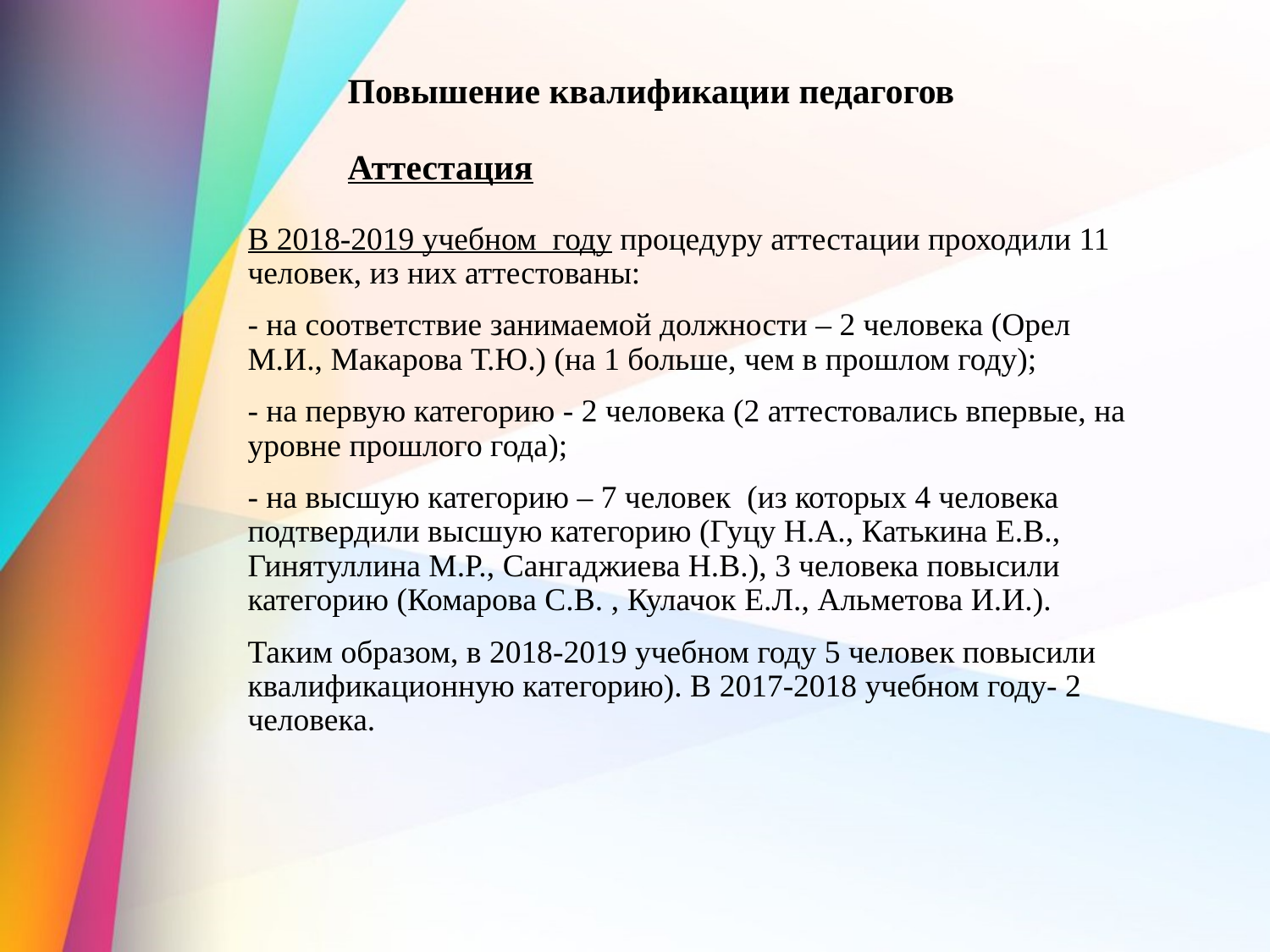

# Повышение квалификации педагогов   Аттестация
В 2018-2019 учебном  году процедуру аттестации проходили 11 человек, из них аттестованы:
- на соответствие занимаемой должности – 2 человека (Орел М.И., Макарова Т.Ю.) (на 1 больше, чем в прошлом году);
- на первую категорию - 2 человека (2 аттестовались впервые, на уровне прошлого года);
- на высшую категорию – 7 человек  (из которых 4 человека подтвердили высшую категорию (Гуцу Н.А., Катькина Е.В., Гинятуллина М.Р., Сангаджиева Н.В.), 3 человека повысили категорию (Комарова С.В. , Кулачок Е.Л., Альметова И.И.).
Таким образом, в 2018-2019 учебном году 5 человек повысили квалификационную категорию). В 2017-2018 учебном году- 2 человека.